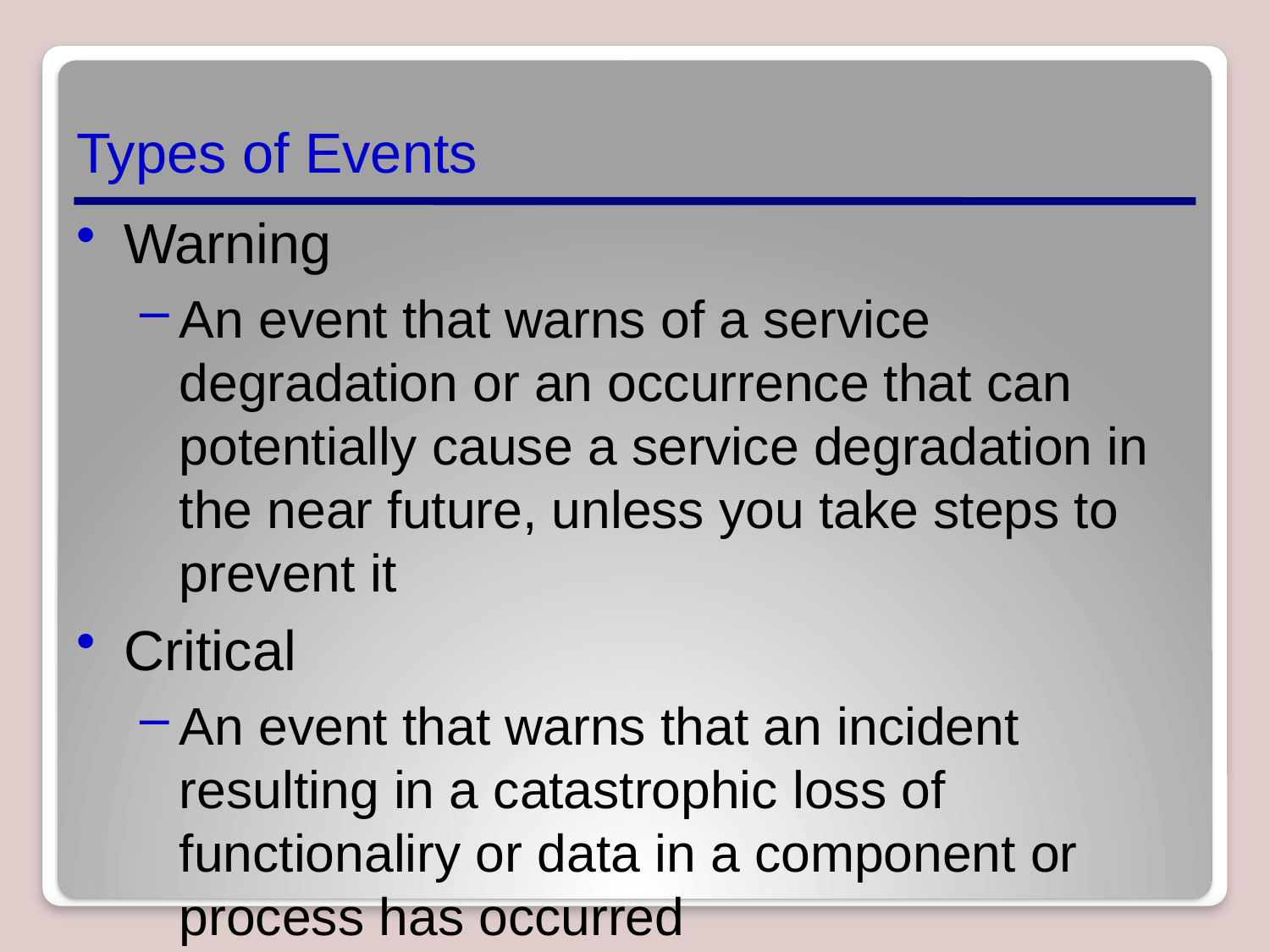

# Types of Events
Warning
An event that warns of a service degradation or an occurrence that can potentially cause a service degradation in the near future, unless you take steps to prevent it
Critical
An event that warns that an incident resulting in a catastrophic loss of functionaliry or data in a component or process has occurred